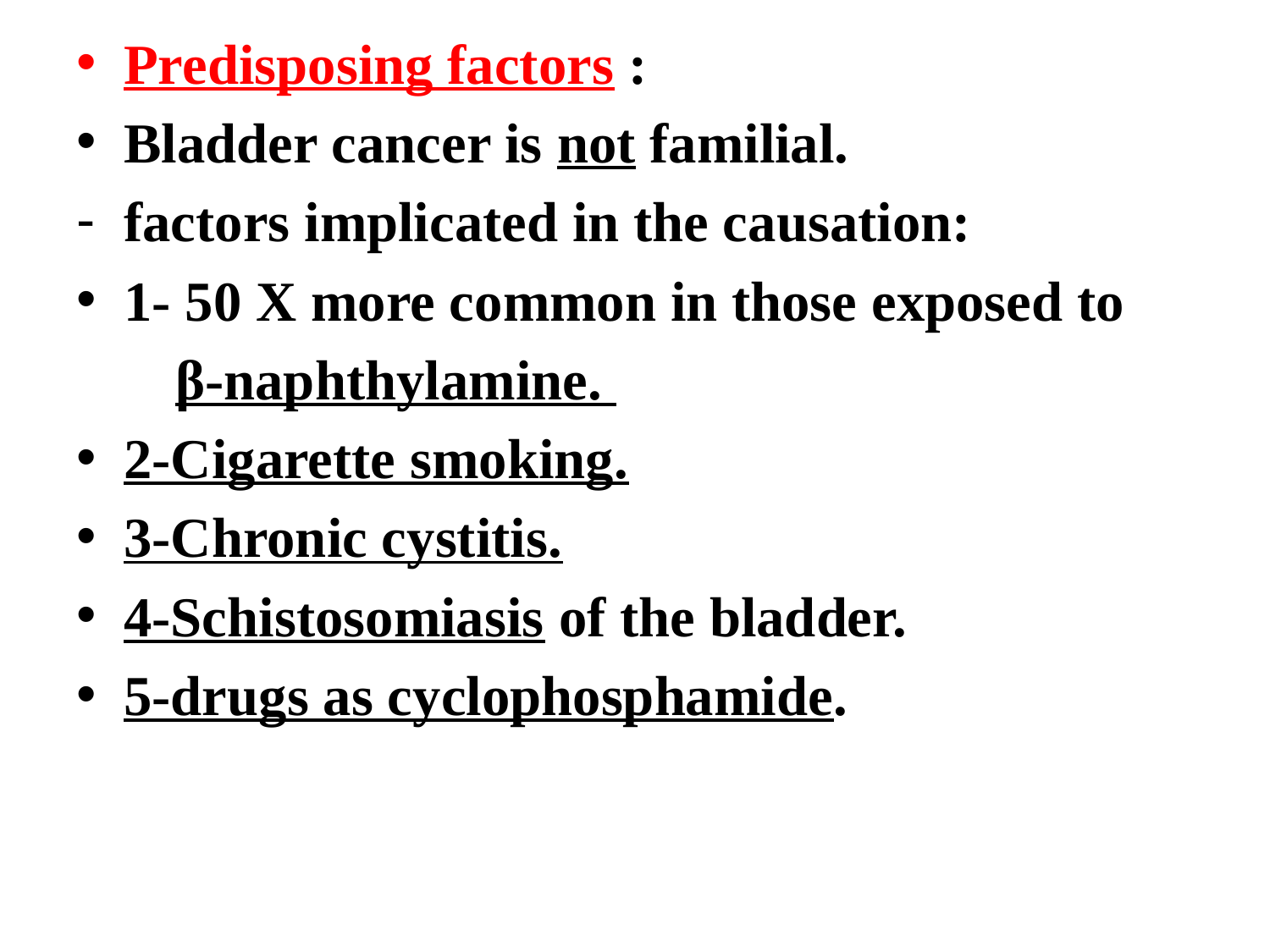

Predisposing factors :
Bladder cancer is not familial.
factors implicated in the causation:
1- 50 X more common in those exposed to
       β-naphthylamine.
2-Cigarette smoking.
3-Chronic cystitis.
4-Schistosomiasis of the bladder.
5-drugs as cyclophosphamide.